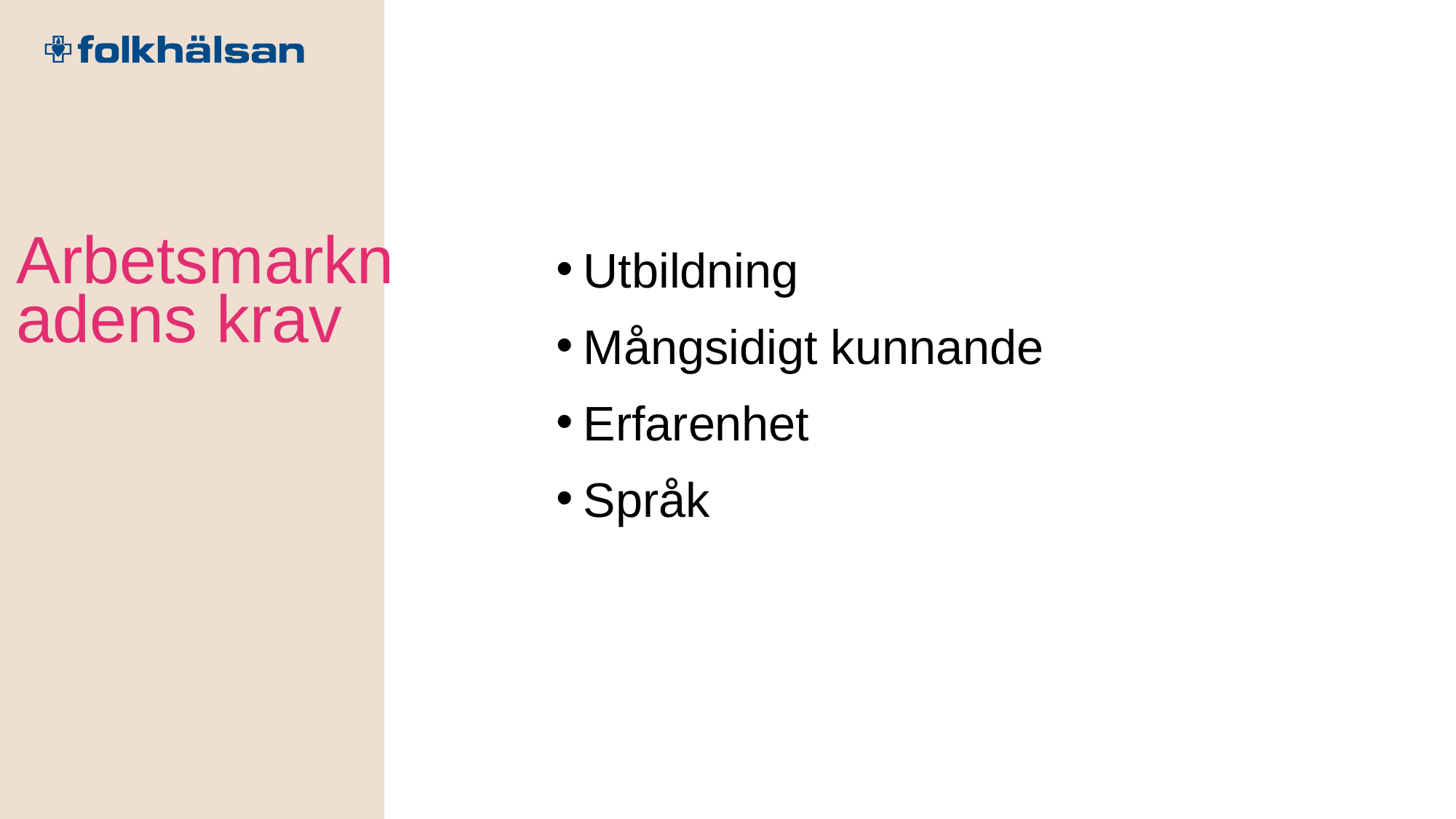

Arbetsmarknadens krav
Utbildning
Mångsidigt kunnande
Erfarenhet
Språk